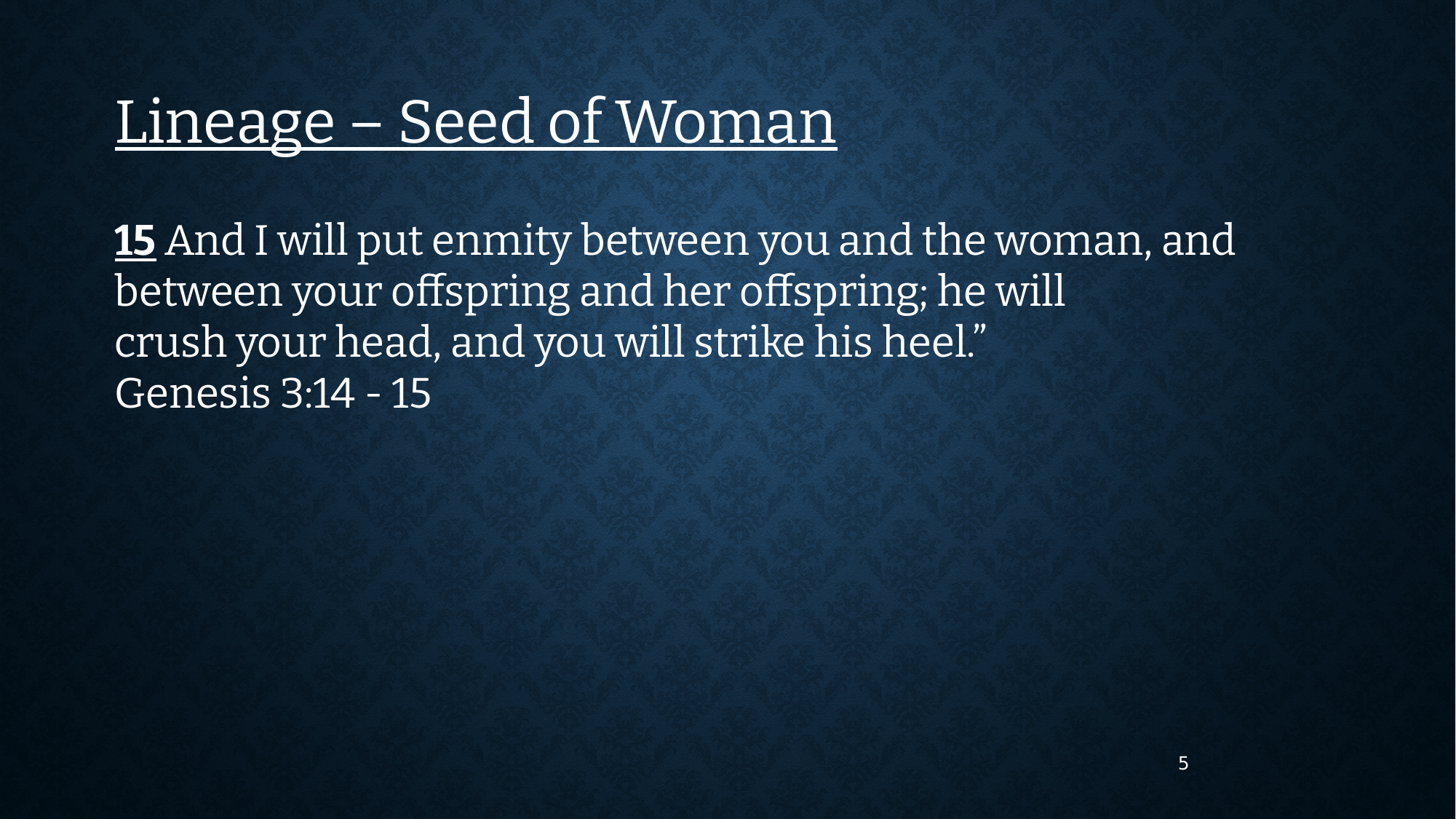

Lineage – Seed of Woman

15 And I will put enmity between you and the woman, and between your offspring and her offspring; he will crush your head, and you will strike his heel.”
Genesis 3:14 - 15

5